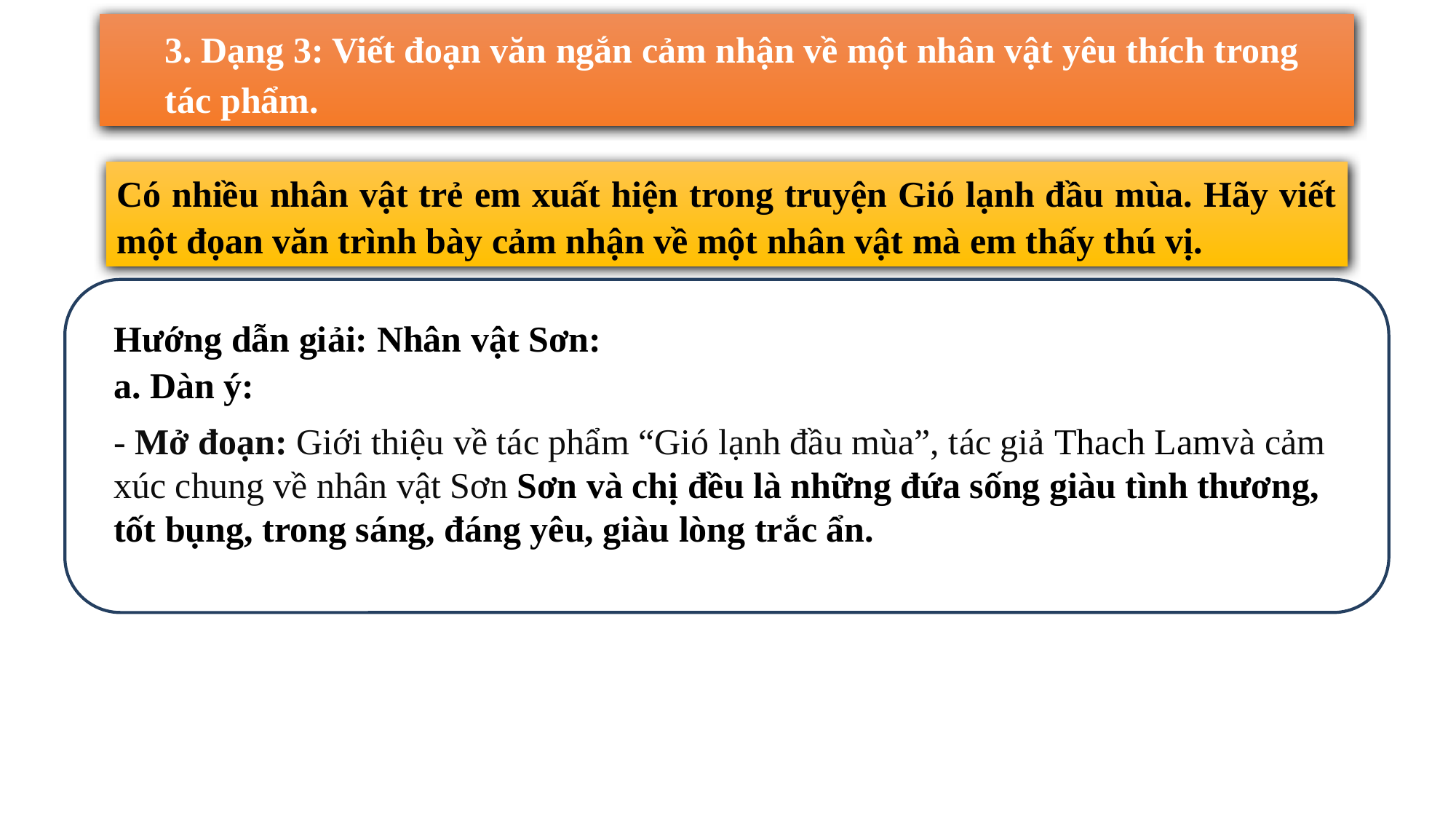

3. Dạng 3: Viết đoạn văn ngắn cảm nhận về một nhân vật yêu thích trong tác phẩm.
Có nhiều nhân vật trẻ em xuất hiện trong truyện Gió lạnh đầu mùa. Hãy viết một đọan văn trình bày cảm nhận về một nhân vật mà em thấy thú vị.

Hướng dẫn giải: Nhân vật Sơn:
a. Dàn ý:
- Mở đoạn: Giới thiệu về tác phẩm “Gió lạnh đầu mùa”, tác giả Thach Lamvà cảm xúc chung về nhân vật Sơn Sơn và chị đều là những đứa sống giàu tình thương, tốt bụng, trong sáng, đáng yêu, giàu lòng trắc ẩn.